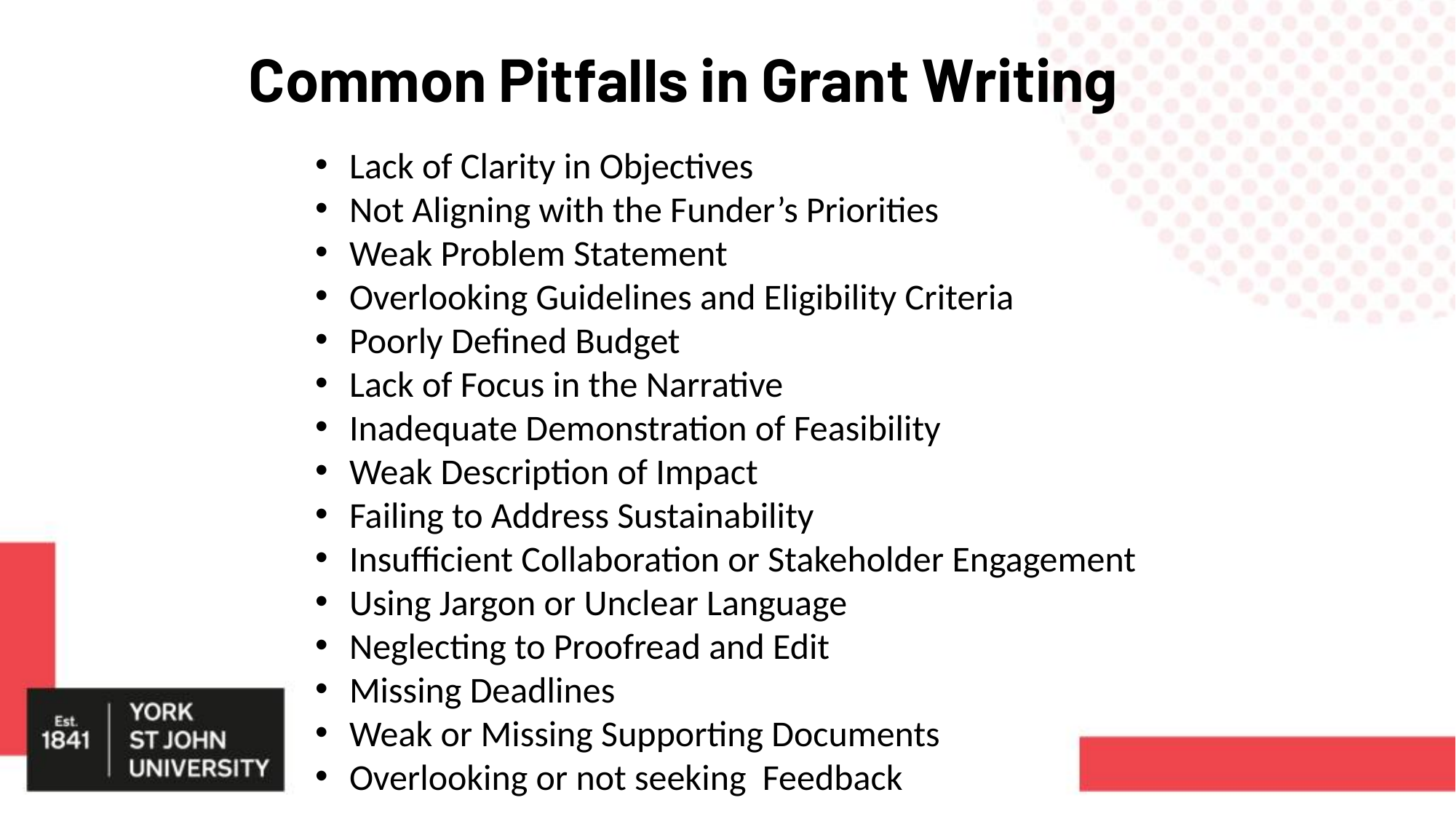

# Common Pitfalls in Grant Writing
Lack of Clarity in Objectives
Not Aligning with the Funder’s Priorities
Weak Problem Statement
Overlooking Guidelines and Eligibility Criteria
Poorly Defined Budget
Lack of Focus in the Narrative
Inadequate Demonstration of Feasibility
Weak Description of Impact
Failing to Address Sustainability
Insufficient Collaboration or Stakeholder Engagement
Using Jargon or Unclear Language
Neglecting to Proofread and Edit
Missing Deadlines
Weak or Missing Supporting Documents
Overlooking or not seeking  Feedback